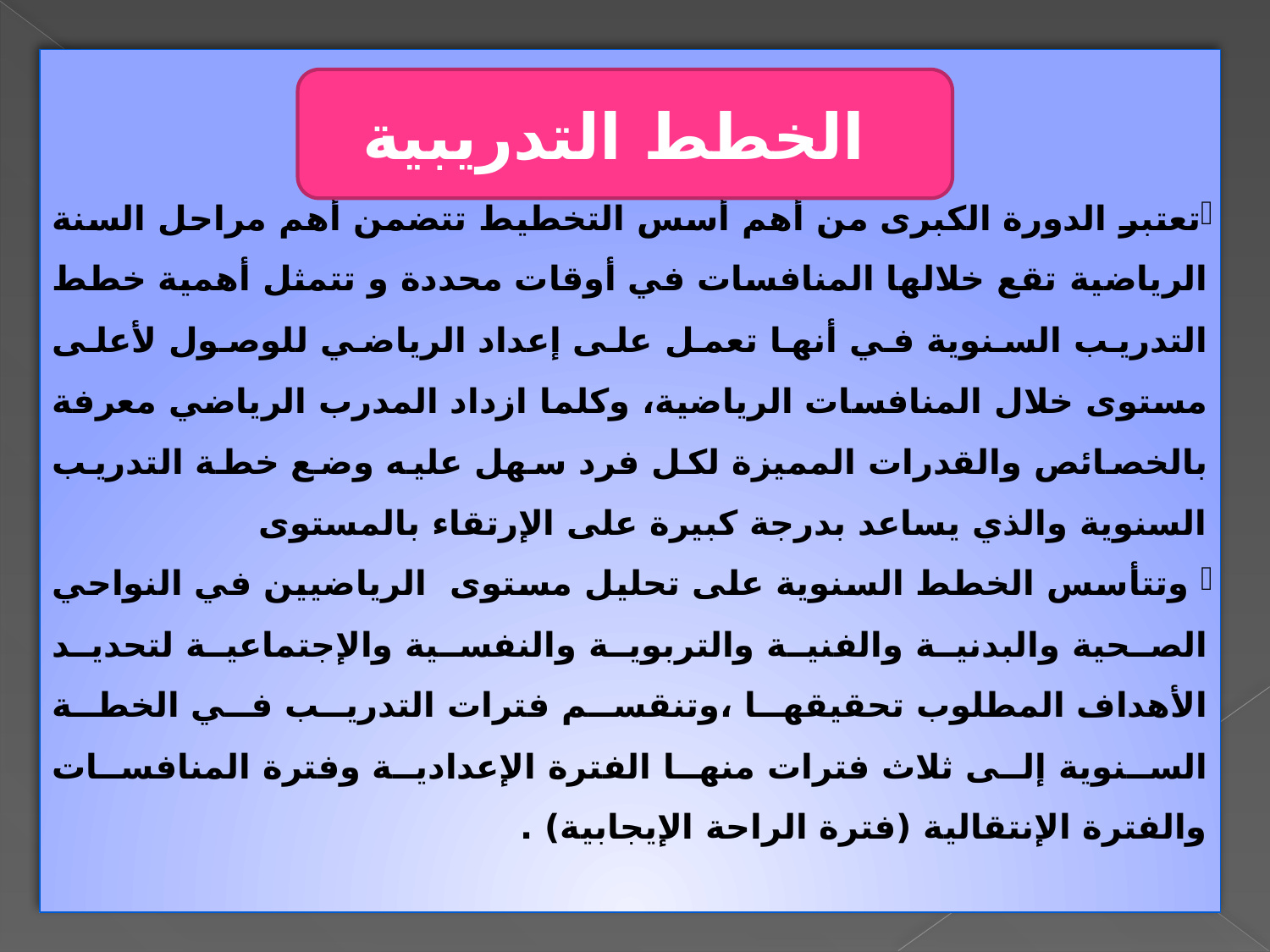

تعتبر الدورة الكبرى من أهم أسس التخطيط تتضمن أهم مراحل السنة الرياضية تقع خلالها المنافسات في أوقات محددة و تتمثل أهمية خطط التدريب السنوية في أنها تعمل على إعداد الرياضي للوصول لأعلى مستوى خلال المنافسات الرياضية، وكلما ازداد المدرب الرياضي معرفة بالخصائص والقدرات المميزة لكل فرد سهل عليه وضع خطة التدريب السنوية والذي يساعد بدرجة كبيرة على الإرتقاء بالمستوى
 وتتأسس الخطط السنوية على تحليل مستوى  الرياضيين في النواحي الصحية والبدنية والفنية والتربوية والنفسية والإجتماعية لتحديد الأهداف المطلوب تحقيقها ،وتنقسم فترات التدريب في الخطة السنوية إلى ثلاث فترات منها الفترة الإعدادية وفترة المنافسات والفترة الإنتقالية (فترة الراحة الإيجابية) .
الخطط التدريبية